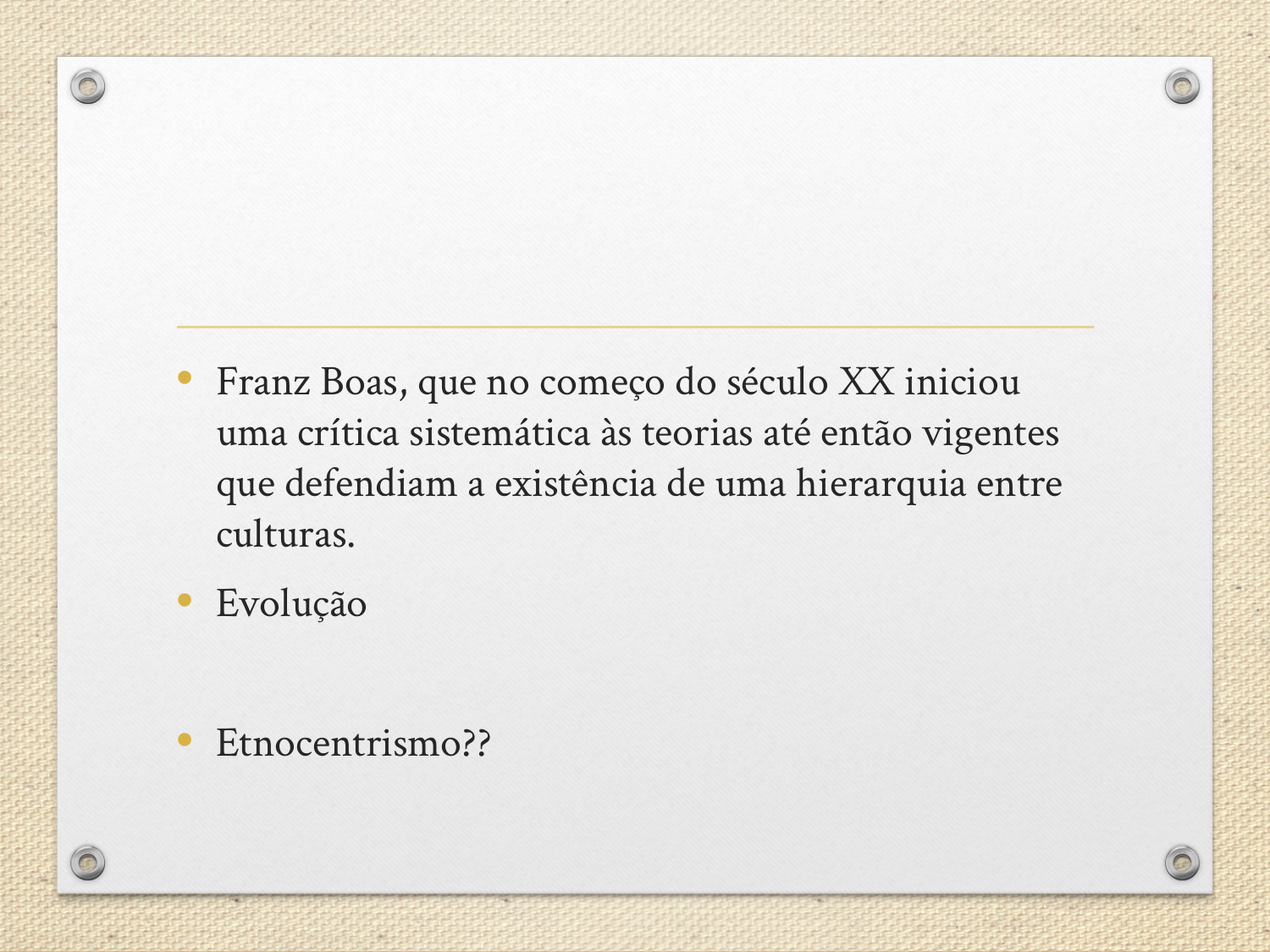

#
Franz Boas, que no começo do século XX iniciou uma crítica sistemática às teorias até então vigentes que defendiam a existência de uma hierarquia entre culturas.
Evolução

Etnocentrismo??